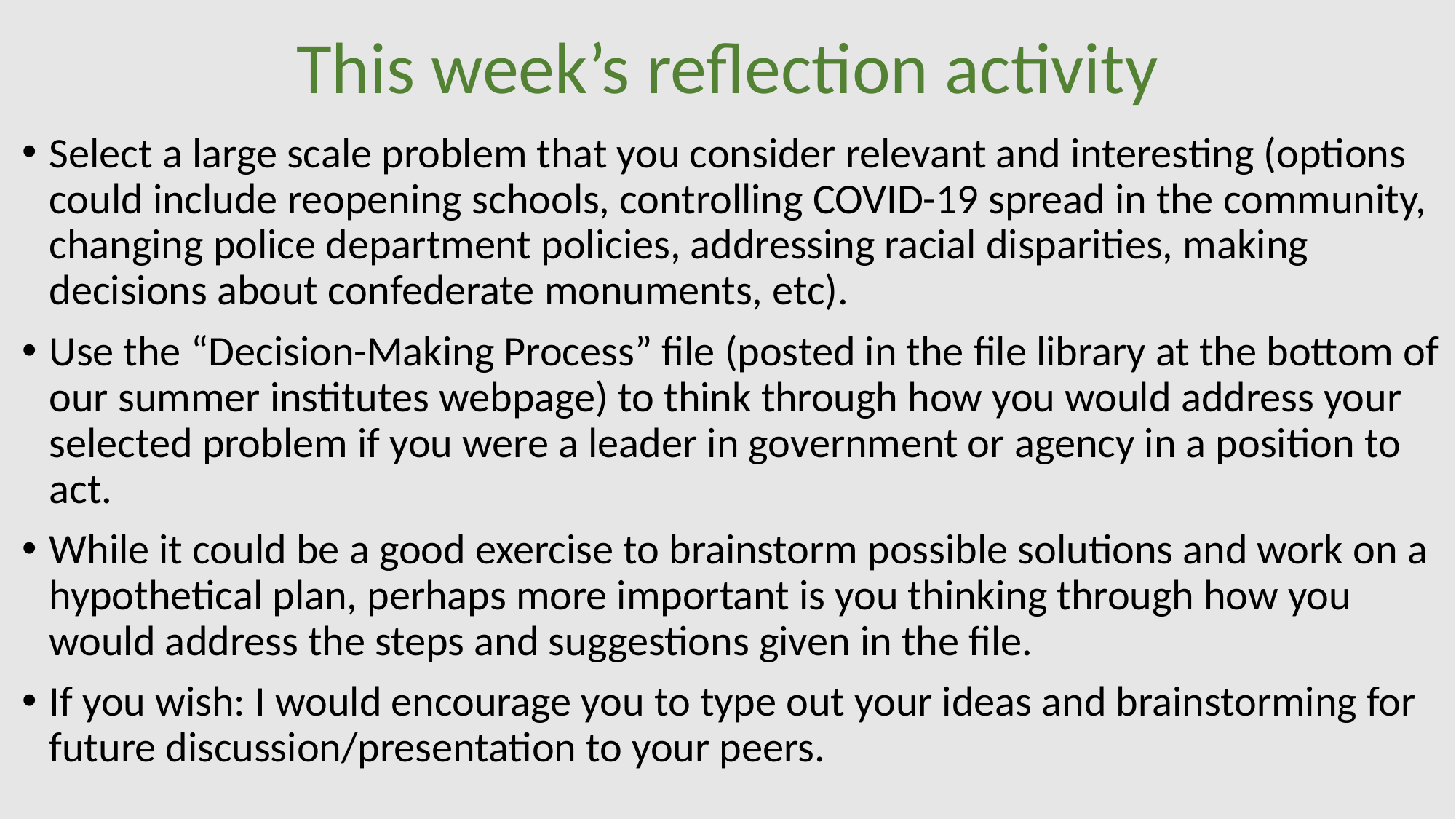

# This week’s reflection activity
Select a large scale problem that you consider relevant and interesting (options could include reopening schools, controlling COVID-19 spread in the community, changing police department policies, addressing racial disparities, making decisions about confederate monuments, etc).
Use the “Decision-Making Process” file (posted in the file library at the bottom of our summer institutes webpage) to think through how you would address your selected problem if you were a leader in government or agency in a position to act.
While it could be a good exercise to brainstorm possible solutions and work on a hypothetical plan, perhaps more important is you thinking through how you would address the steps and suggestions given in the file.
If you wish: I would encourage you to type out your ideas and brainstorming for future discussion/presentation to your peers.